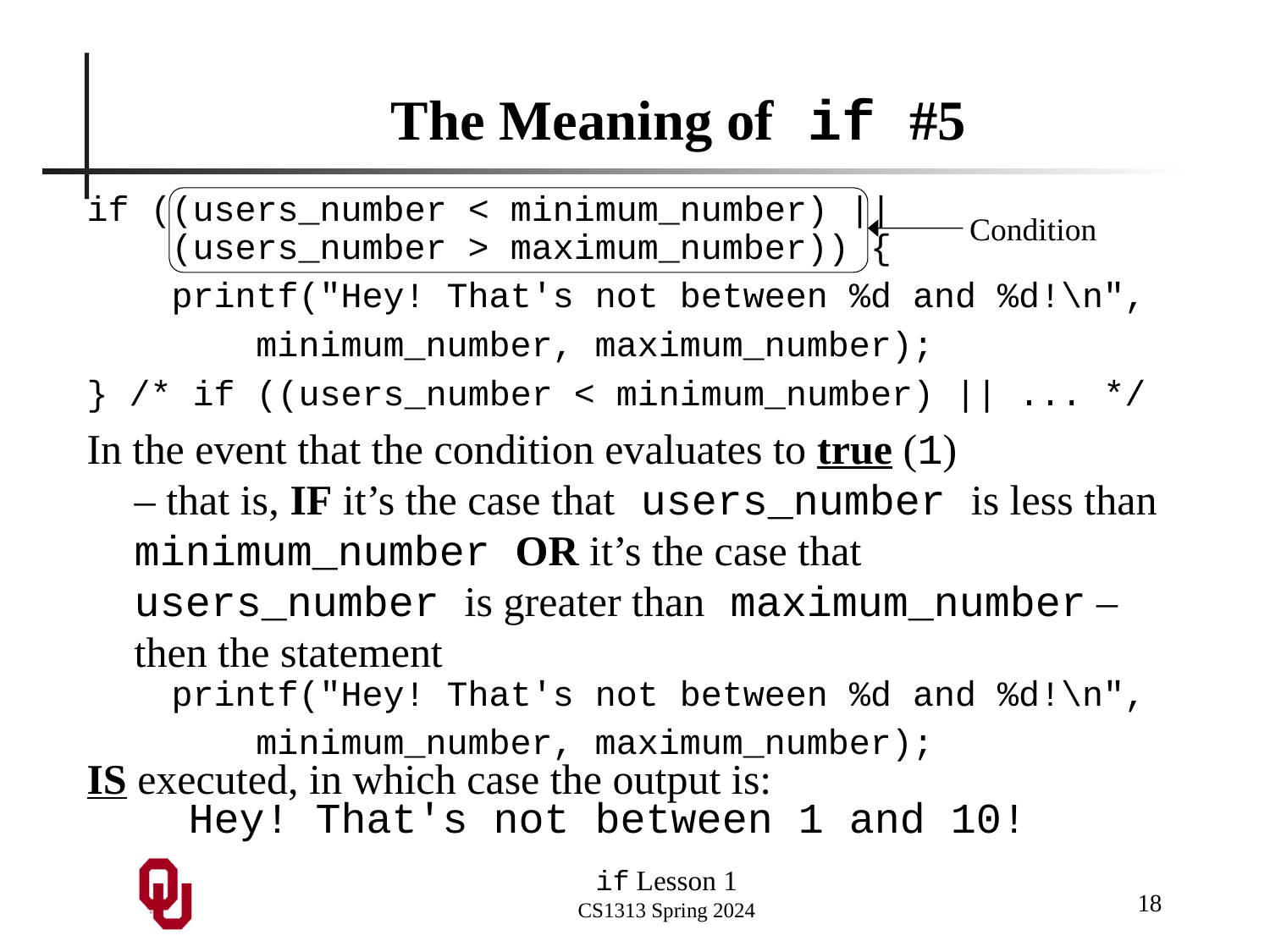

# The Meaning of if #5
if ((users_number < minimum_number) ||
    (users_number > maximum_number)) {
    printf("Hey! That's not between %d and %d!\n",
        minimum_number, maximum_number);
} /* if ((users_number < minimum_number) || ... */
In the event that the condition evaluates to true (1)                       – that is, IF it’s the case that users_number is less than minimum_number OR it’s the case that   users_number is greater than maximum_number –  then the statement
    printf("Hey! That's not between %d and %d!\n",
        minimum_number, maximum_number);
IS executed, in which case the output is:
    Hey! That's not between 1 and 10!

Condition

18
if Lesson 1
CS1313 Spring 2024